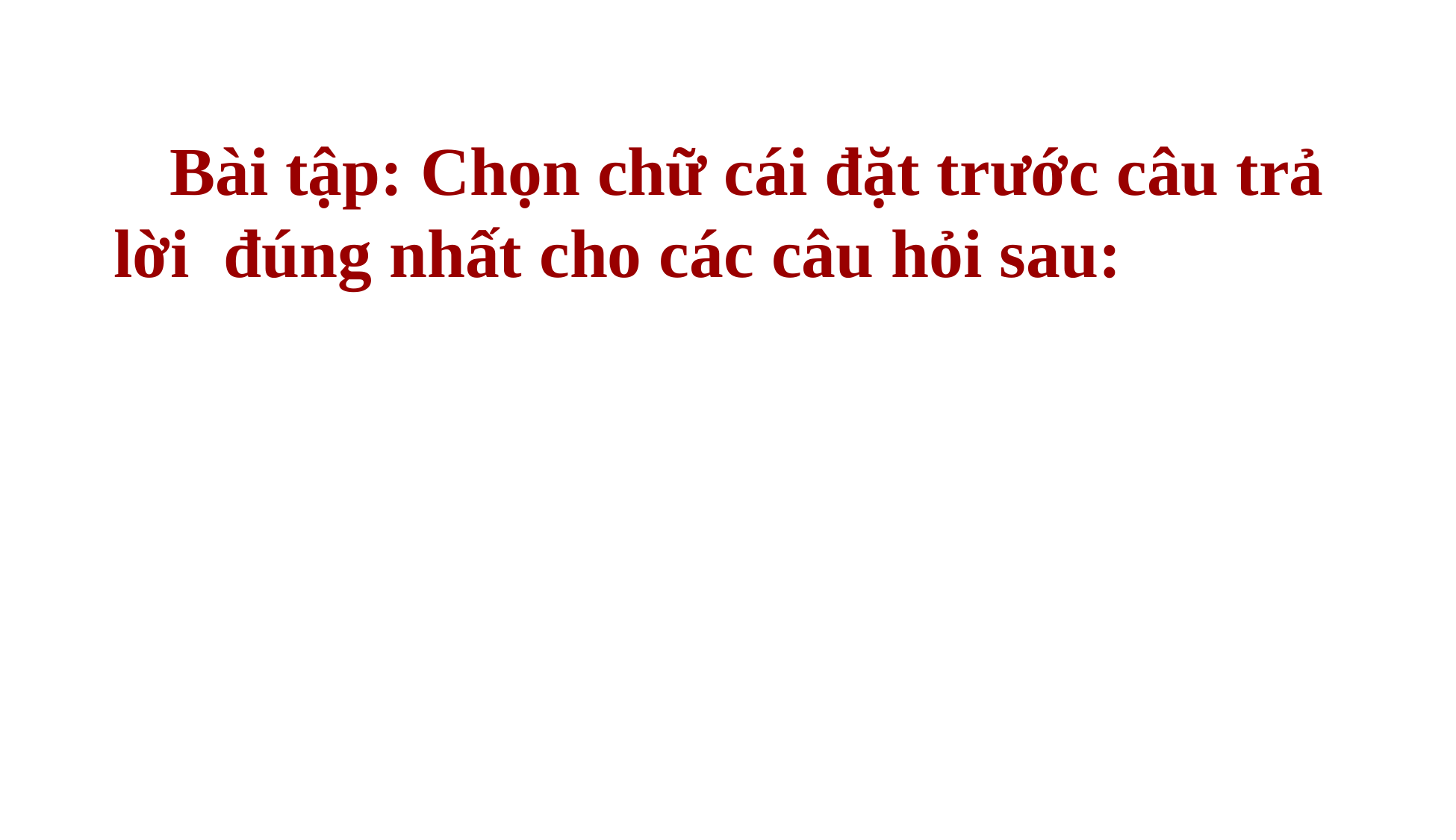

Bài tập: Chọn chữ cái đặt trước câu trả lời  đúng nhất cho các câu hỏi sau: